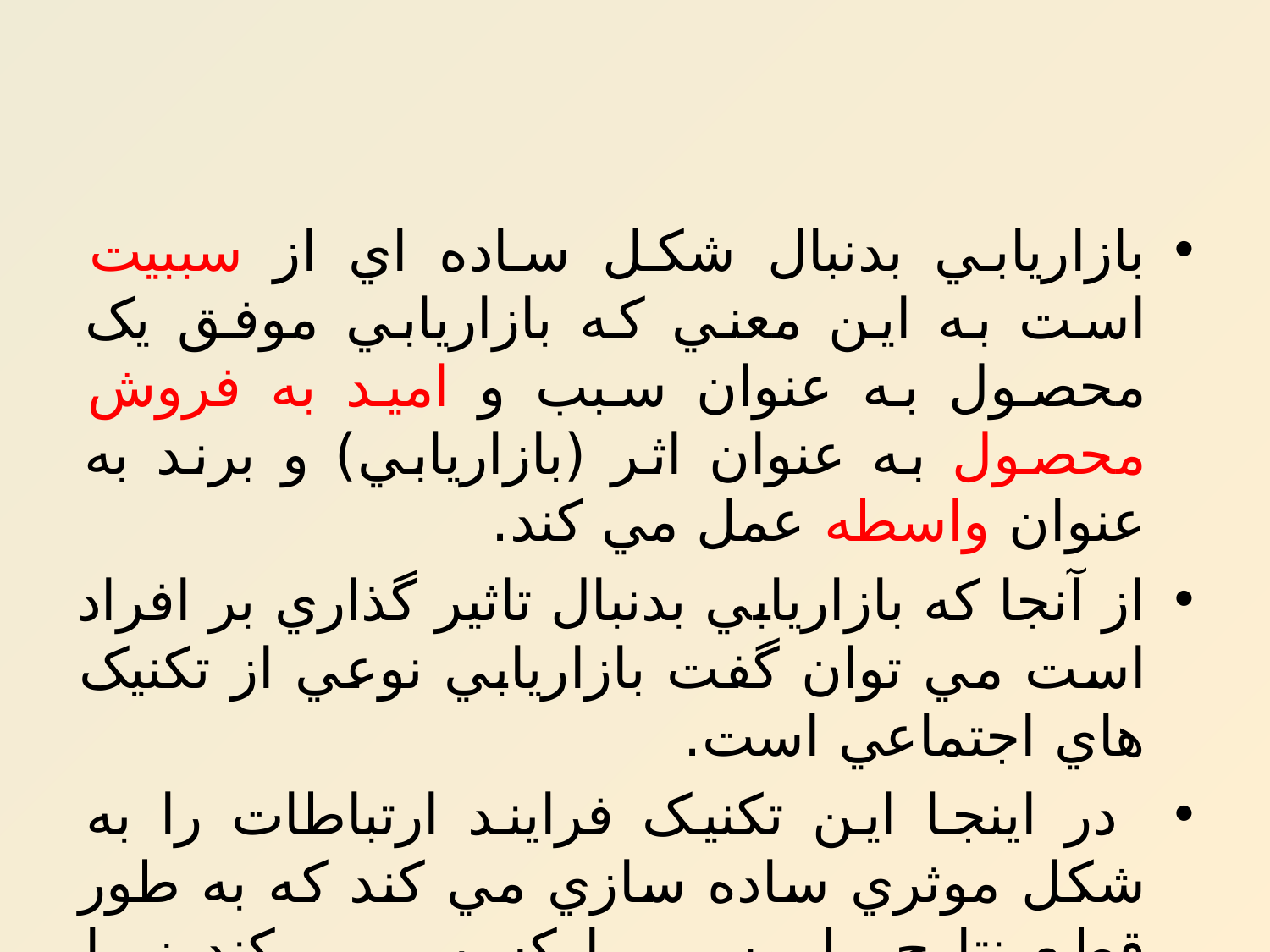

بازاريابي بدنبال شکل ساده اي از سببيت است به اين معني که بازاريابي موفق يک محصول به عنوان سبب و اميد به فروش محصول به عنوان اثر (بازاريابي) و برند به عنوان واسطه عمل مي کند.
از آنجا که بازاريابي بدنبال تاثير گذاري بر افراد است مي توان گفت بازاريابي نوعي از تکنيک هاي اجتماعي است.
 در اينجا اين تکنيک فرايند ارتباطات را به شکل موثري ساده سازي مي کند که به طور قطع نتايج ملموسي را کسب مي کند زيرا براي آن نه نياز به تفکر است و نه تصميم گيري.